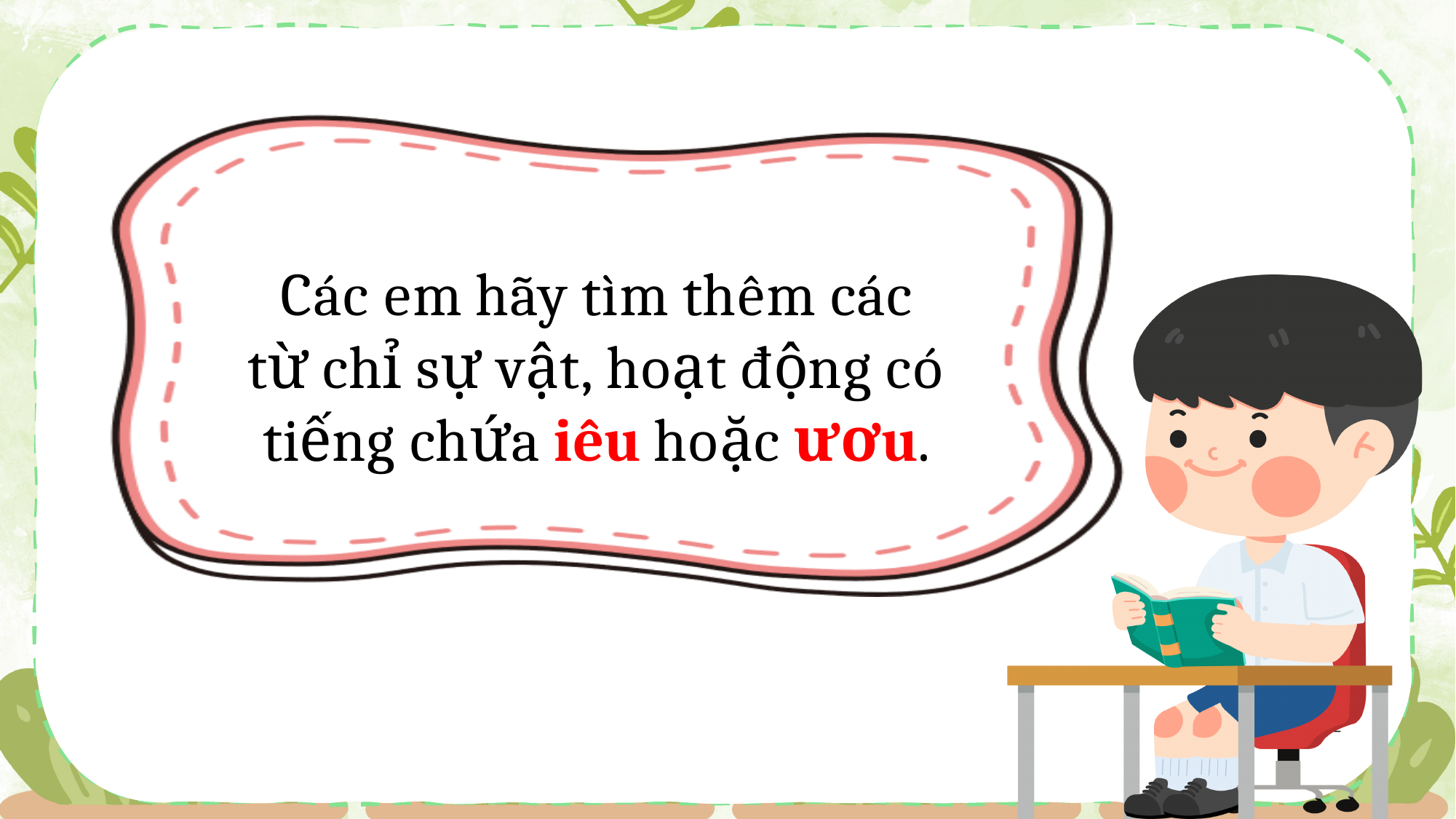

Các em hãy tìm thêm các từ chỉ sự vật, hoạt động có tiếng chứa iêu hoặc ươu.